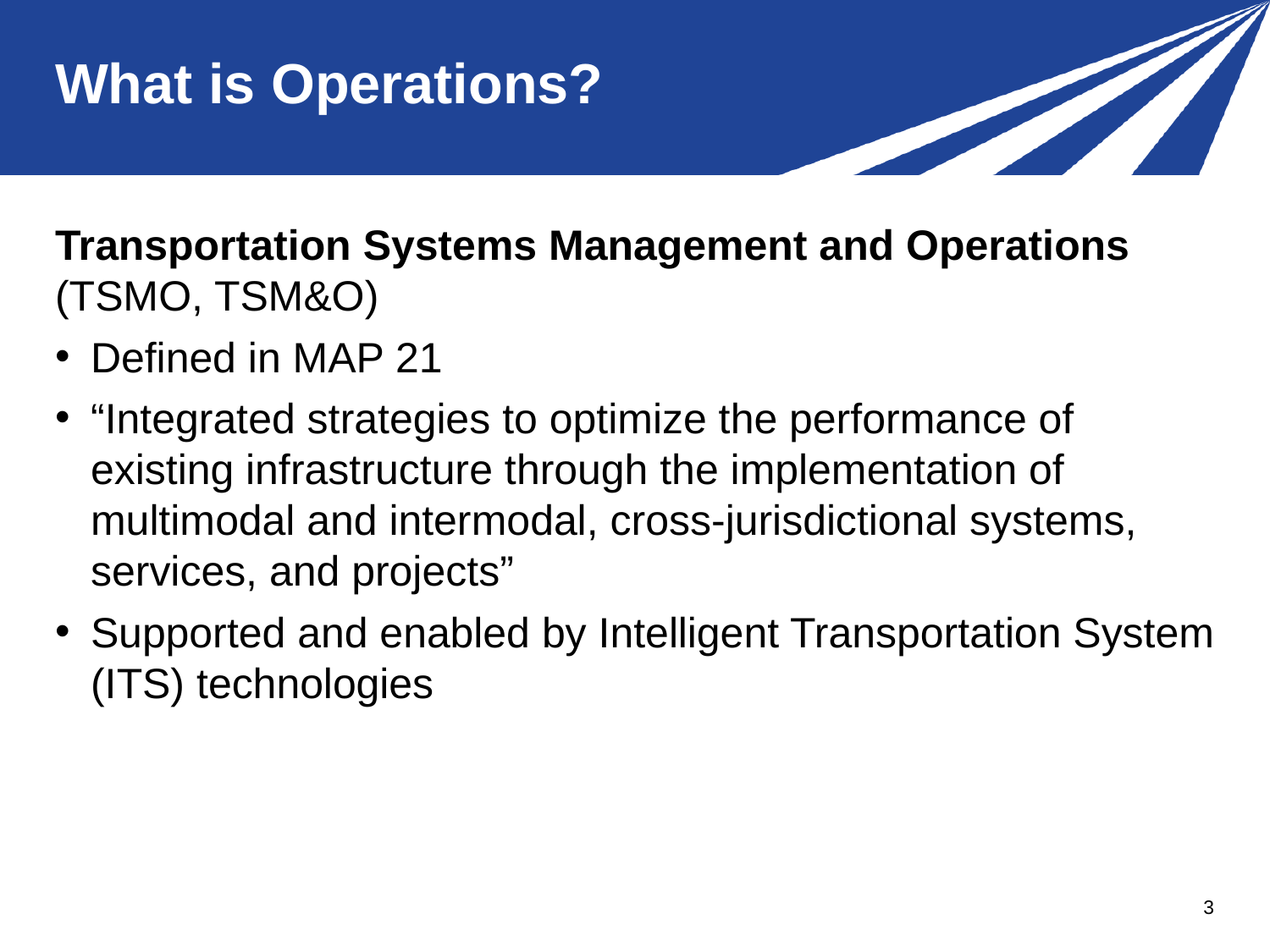

# What is Operations?
Transportation Systems Management and Operations (TSMO, TSM&O)
Defined in MAP 21
“Integrated strategies to optimize the performance of existing infrastructure through the implementation of multimodal and intermodal, cross-jurisdictional systems, services, and projects”
Supported and enabled by Intelligent Transportation System (ITS) technologies
3